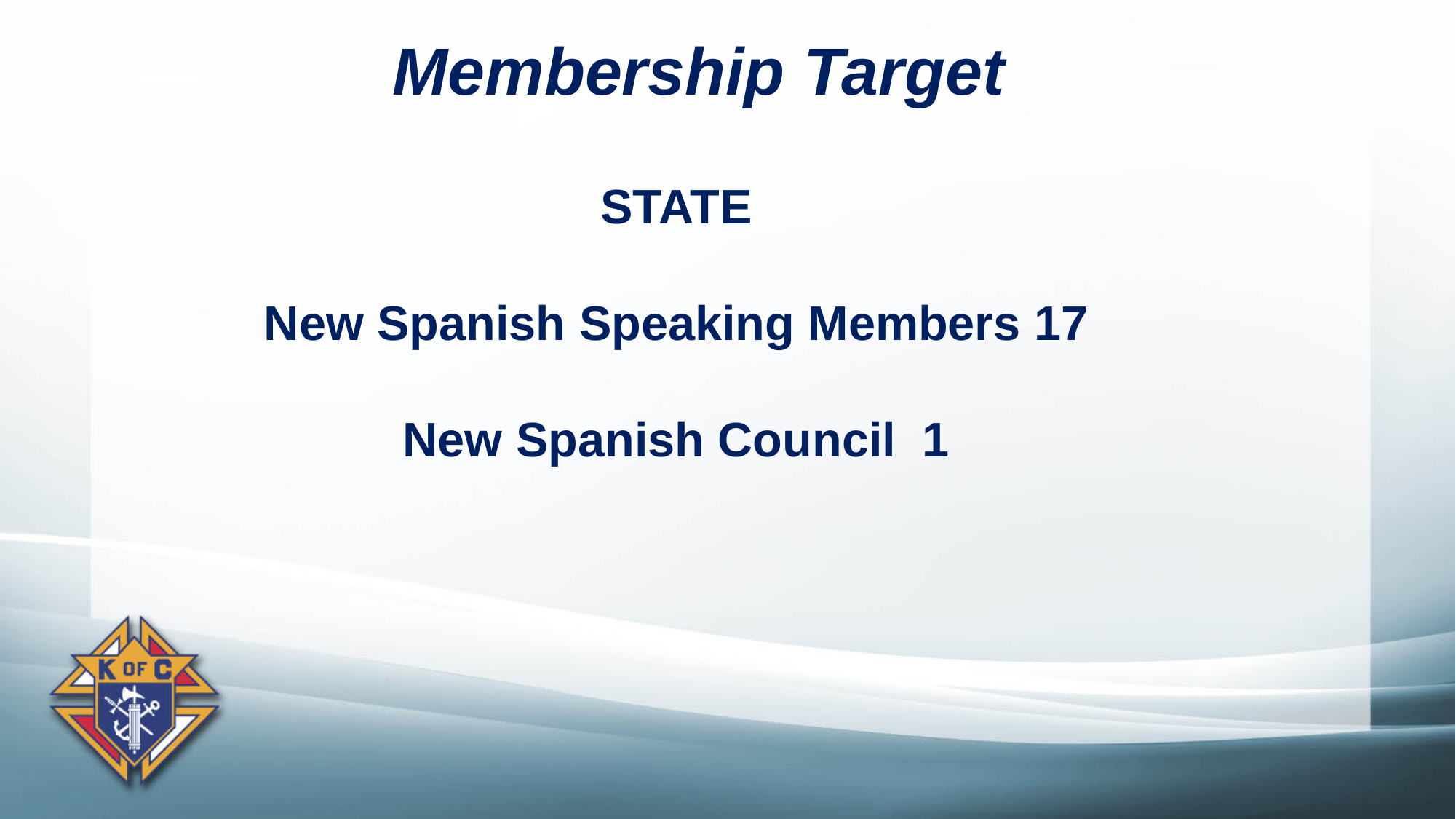

Membership Target
STATE

New Spanish Speaking Members 17

New Spanish Council  1